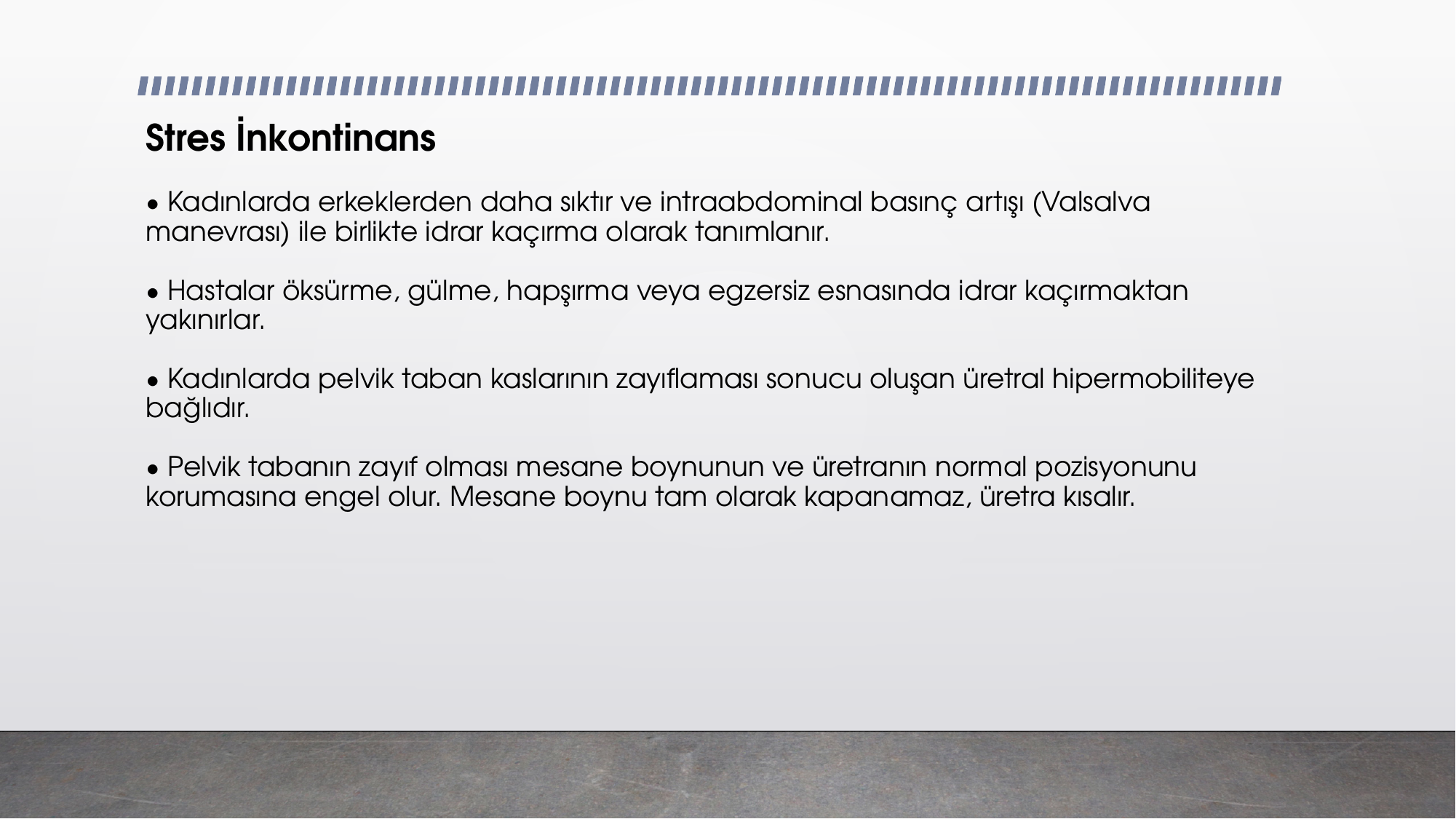

# Stres İnkontinans • Kadınlarda erkeklerden daha sıktır ve intraabdominal basınç artışı (Valsalva manevrası) ile birlikte idrar kaçırma olarak tanımlanır. • Hastalar öksürme, gülme, hapşırma veya egzersiz esnasında idrar kaçırmaktan yakınırlar. • Kadınlarda pelvik taban kaslarının zayıflaması sonucu oluşan üretral hipermobiliteye bağlıdır. • Pelvik tabanın zayıf olması mesane boynunun ve üretranın normal pozisyonunu korumasına engel olur. Mesane boynu tam olarak kapanamaz, üretra kısalır.